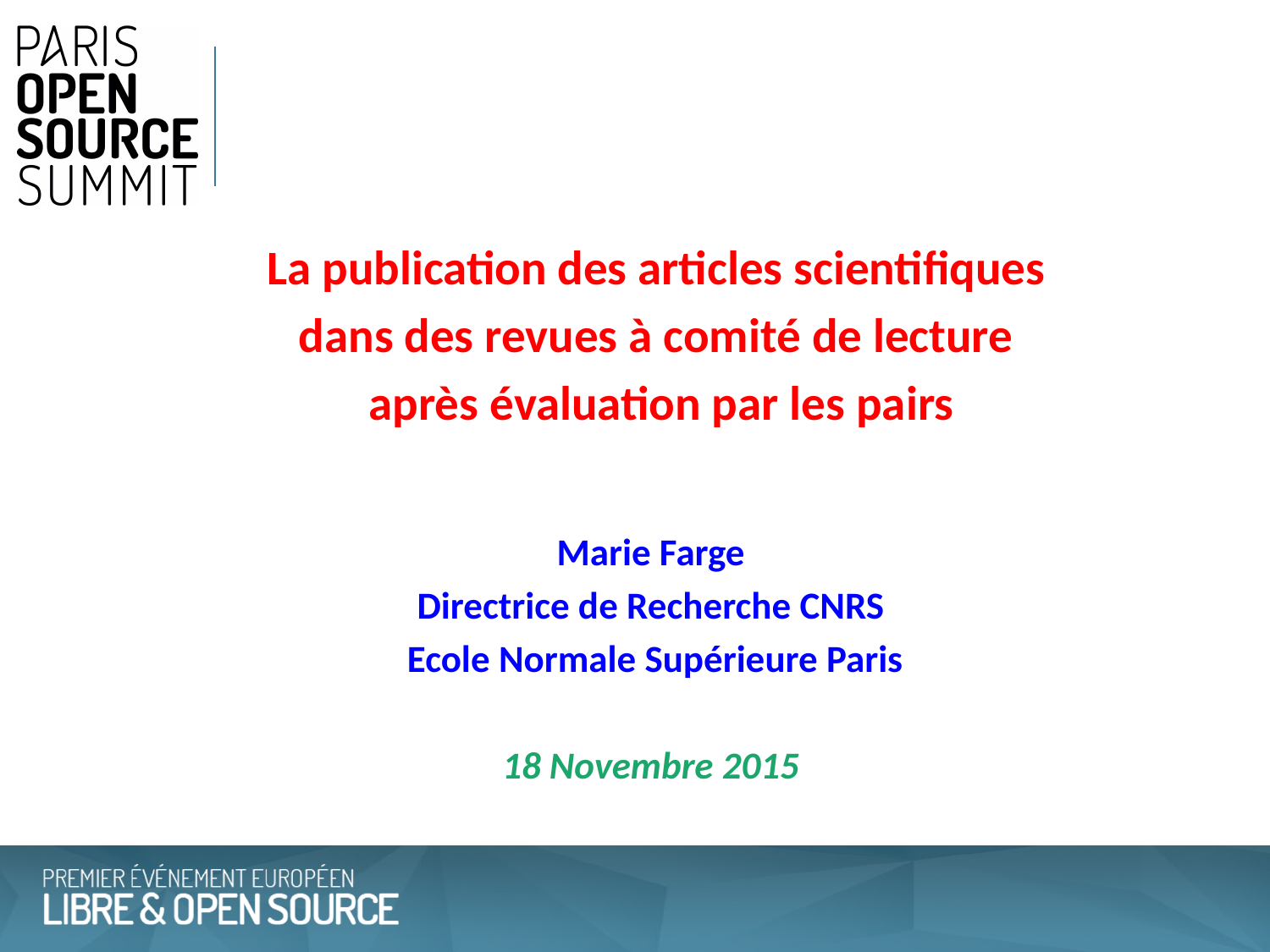

La publication des articles scientifiques
dans des revues à comité de lecture
après évaluation par les pairs

Marie Farge
Directrice de Recherche CNRS
 Ecole Normale Supérieure Paris

18 Novembre 2015